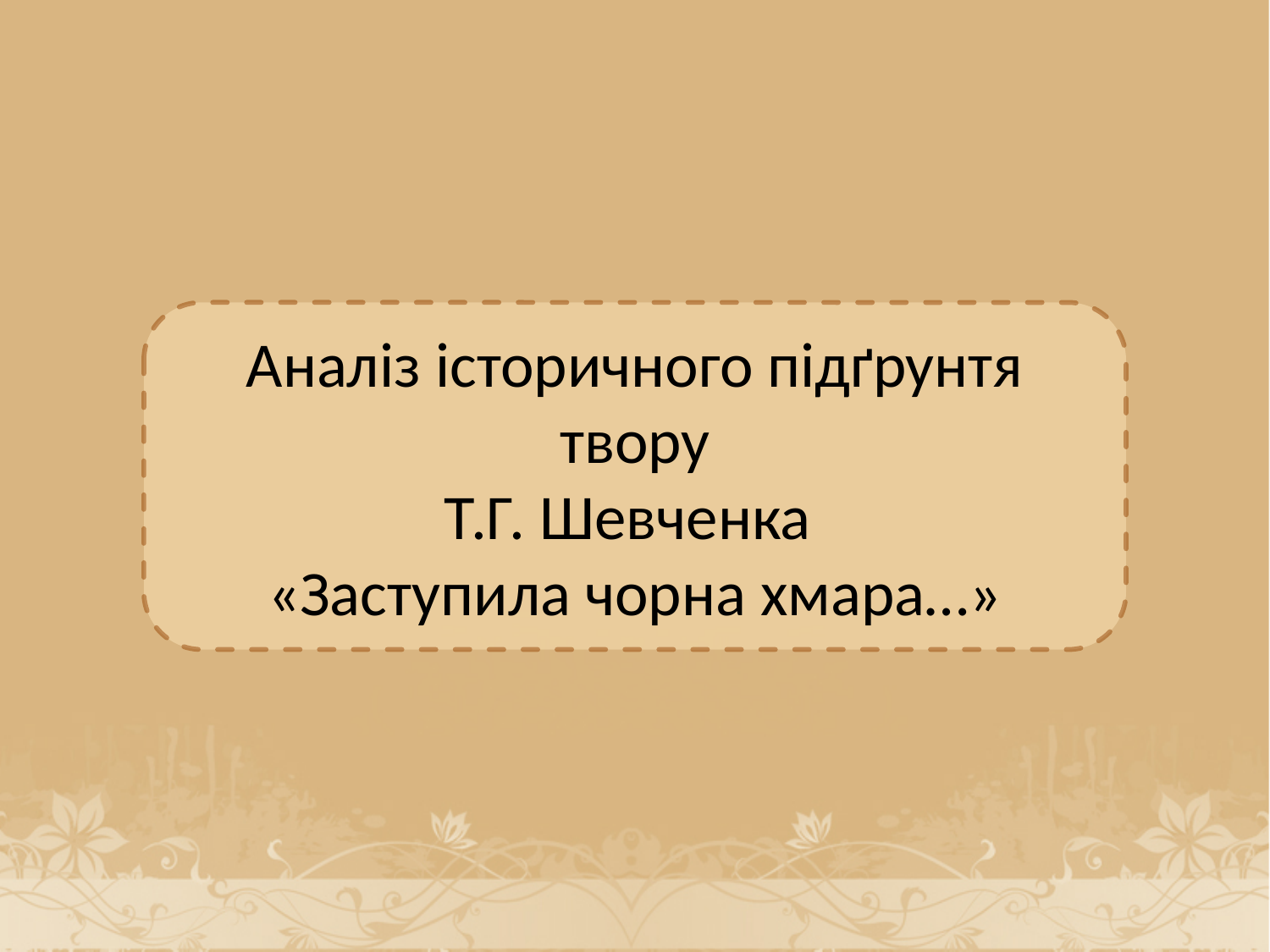

#
Аналіз історичного підґрунтя твору
Т.Г. Шевченка
«Заступила чорна хмара…»